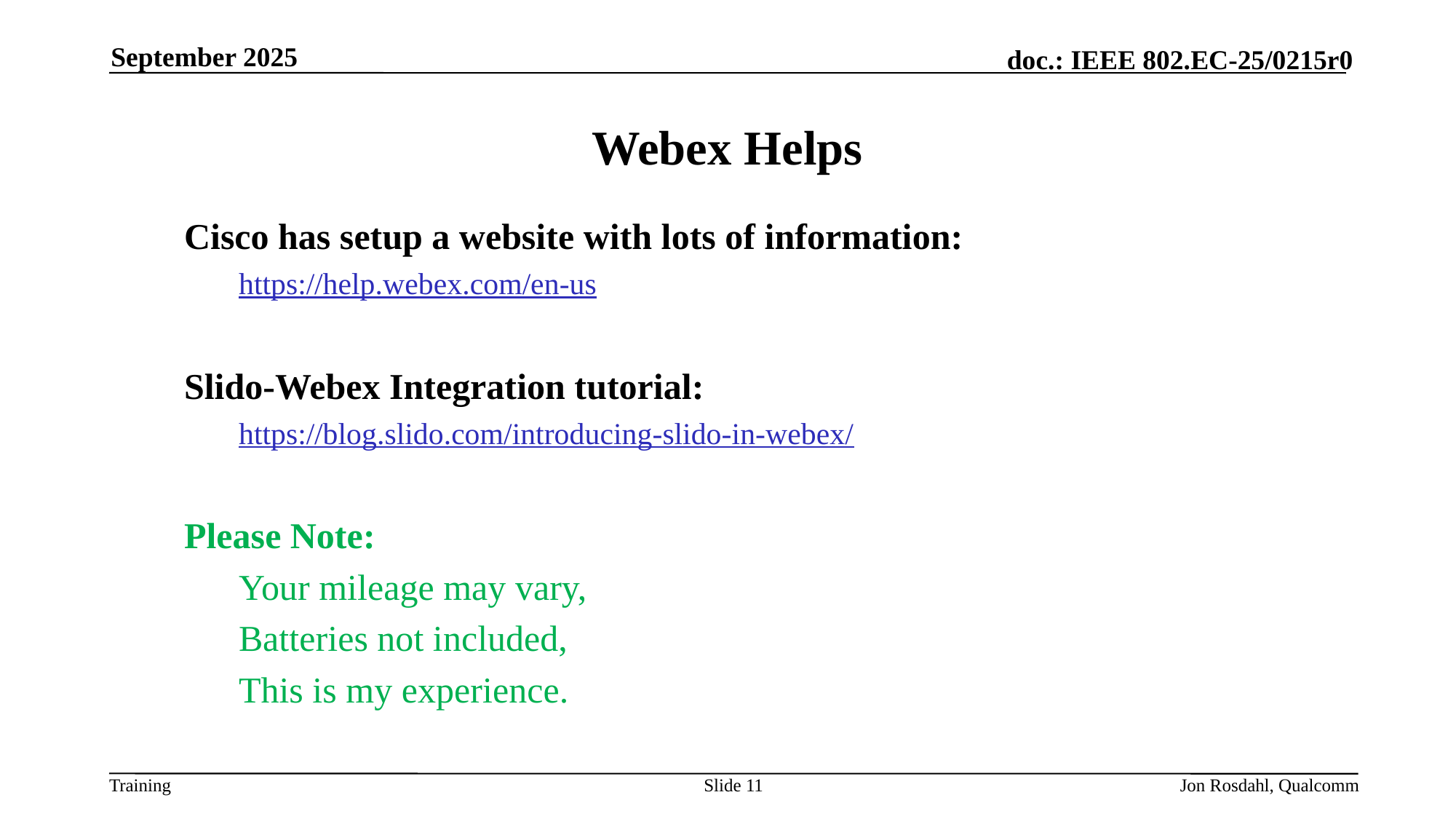

September 2025
# Webex Helps
Cisco has setup a website with lots of information:
https://help.webex.com/en-us

Slido-Webex Integration tutorial:
https://blog.slido.com/introducing-slido-in-webex/

Please Note:
Your mileage may vary,
Batteries not included,
This is my experience.

Slide 11
Jon Rosdahl, Qualcomm